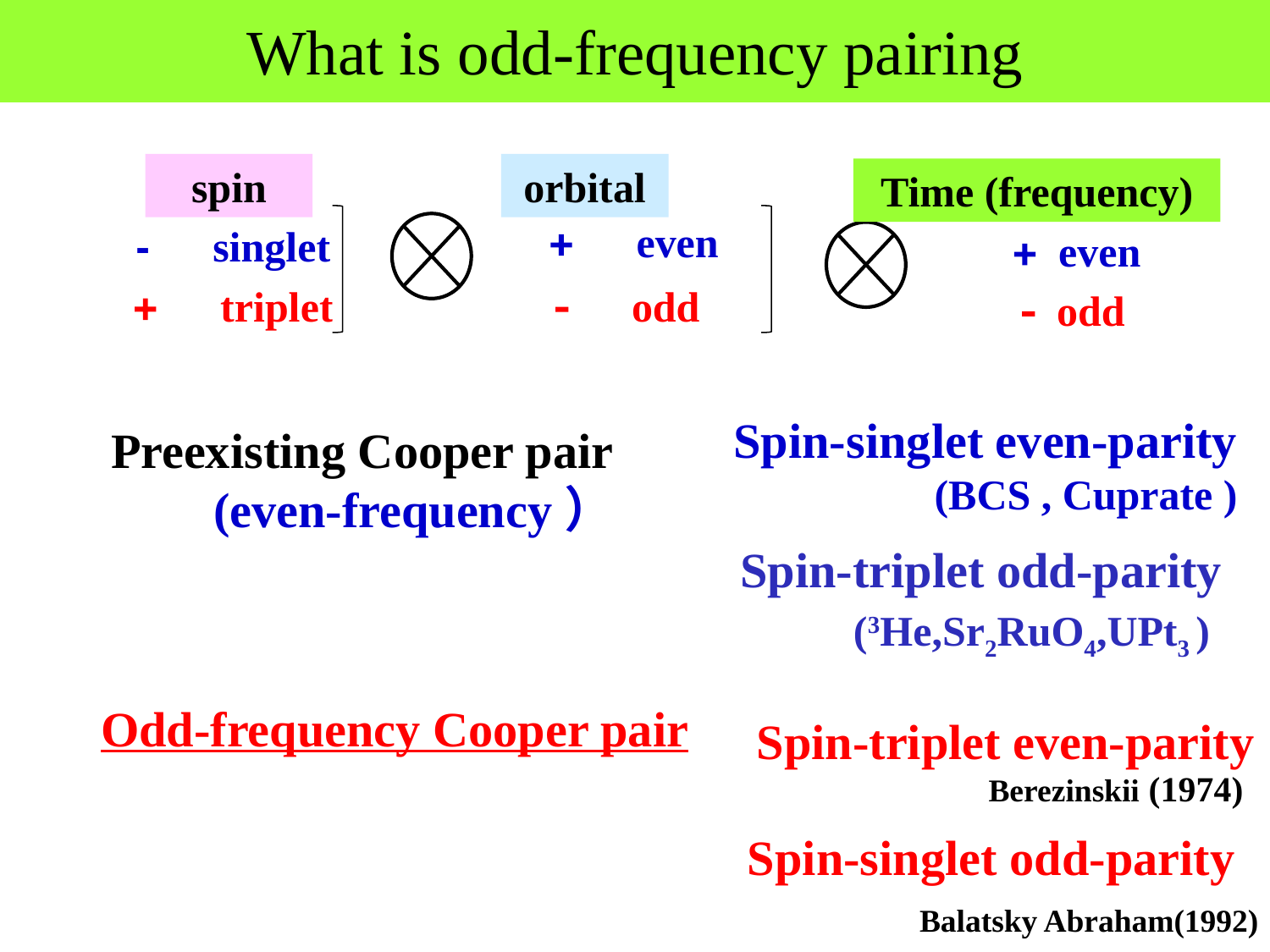

# What is odd-frequency pairing
spin
orbital
Time (frequency)
+ even

−  odd

+　even
-　singlet

+　triplet
−　odd
Spin-singlet even-parity
(BCS , Cuprate )
Preexisting Cooper pair
　　(even-frequency）
Spin-triplet odd-parity
(3He,Sr2RuO4,UPt3 )
Odd-frequency Cooper pair
  Spin-triplet even-parity
Berezinskii (1974)
Spin-singlet odd-parity
Balatsky Abraham(1992)